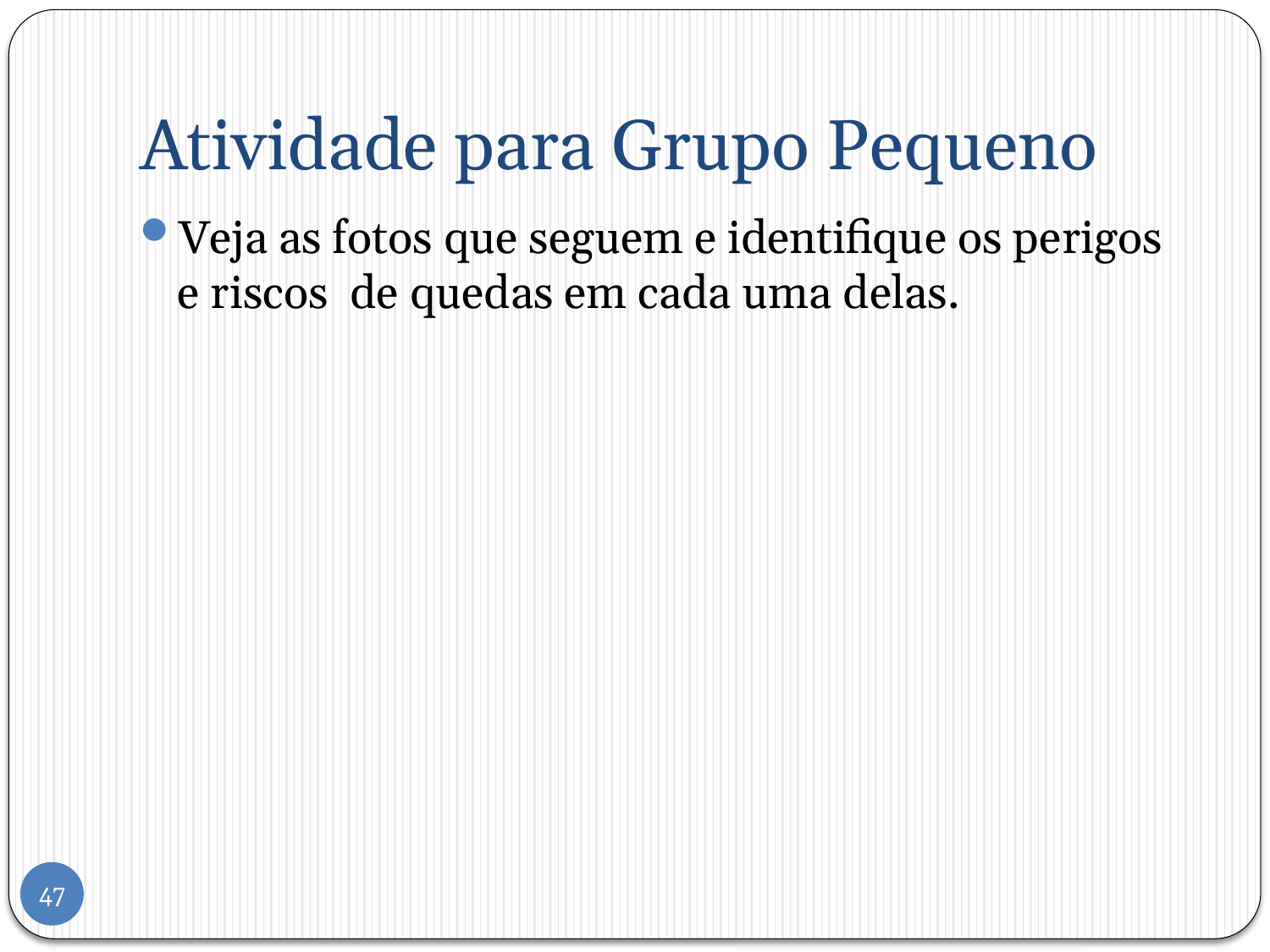

# Atividade para Grupo Pequeno
Veja as fotos que seguem e identifique os perigos e riscos  de quedas em cada uma delas.
47